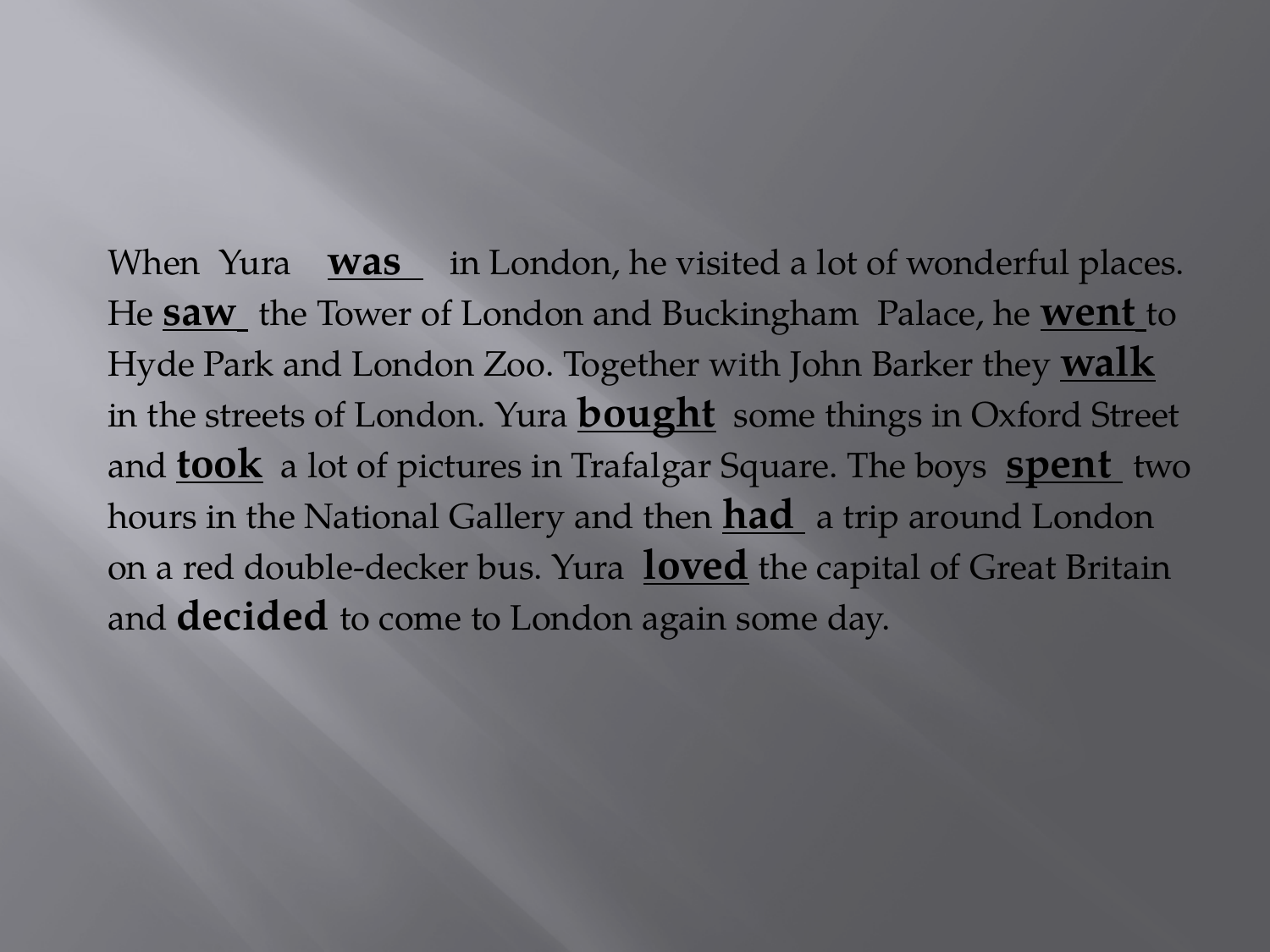

When  Yura    was     in London, he visited a lot of wonderful places. He saw  the Tower of London and Buckingham  Palace, he went to Hyde Park and London Zoo. Together with John Barker they walk in the streets of London. Yura bought  some things in Oxford Street and took  a lot of pictures in Trafalgar Square. The boys  spent  two hours in the National Gallery and then had  a trip around London on a red double-decker bus. Yura  loved the capital of Great Britain and decided to come to London again some day.